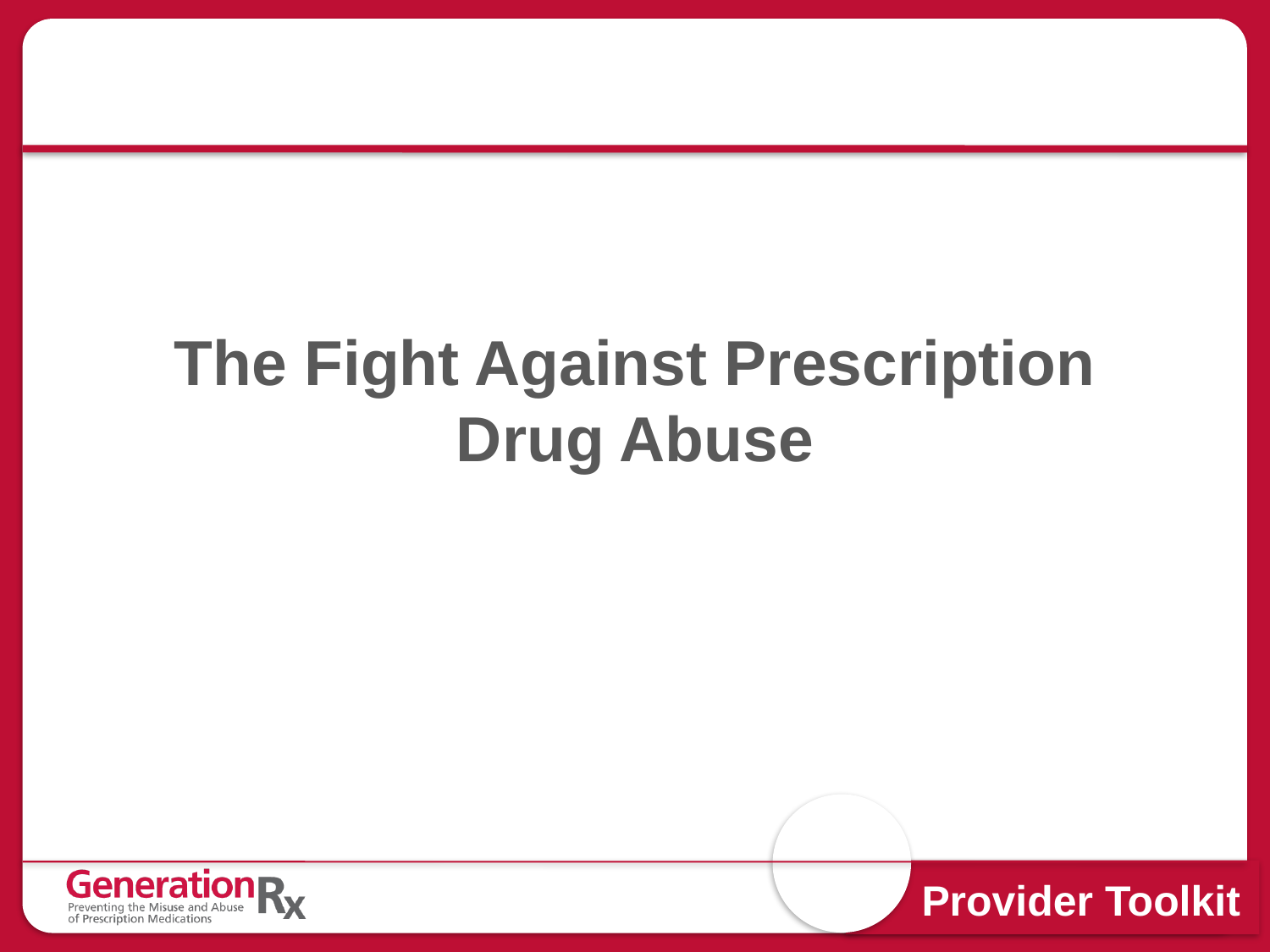

# The Fight Against Prescription Drug Abuse